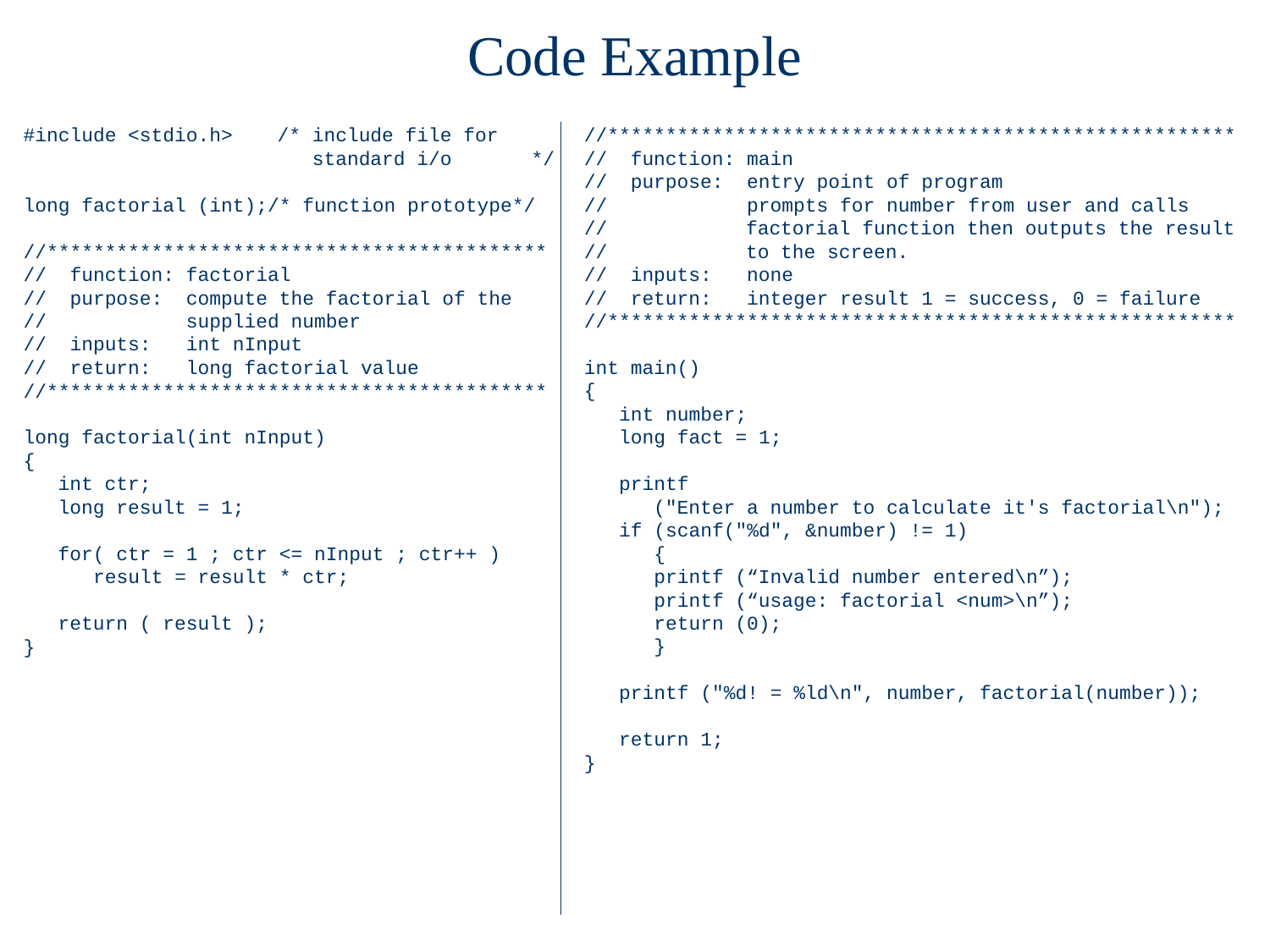

# Code Example
#include <stdio.h>	/* include file for 			   standard i/o 	*/
long factorial (int);/* function prototype*/

//*******************************************
//  function: factorial
//  purpose:  compute the factorial of the
//            supplied number
//  inputs:   int nInput
//  return:   long factorial value
//*******************************************

long factorial(int nInput)
{
   int ctr;
   long result = 1;

   for( ctr = 1 ; ctr <= nInput ; ctr++ )
      result = result * ctr;

   return ( result );
}
//******************************************************
//  function: main
//  purpose:  entry point of program
//            prompts for number from user and calls
//	   factorial function then outputs the result
//	   to the screen.
//  inputs:   none
//  return:   integer result 1 = success, 0 = failure
//******************************************************

int main()
{
   int number;
   long fact = 1;

   printf
      ("Enter a number to calculate it's factorial\n");
   if (scanf("%d", &number) != 1)
      {
      printf (“Invalid number entered\n”);
      printf (“usage: factorial <num>\n”);
      return (0);
      }

   printf ("%d! = %ld\n", number, factorial(number));

   return 1;
}